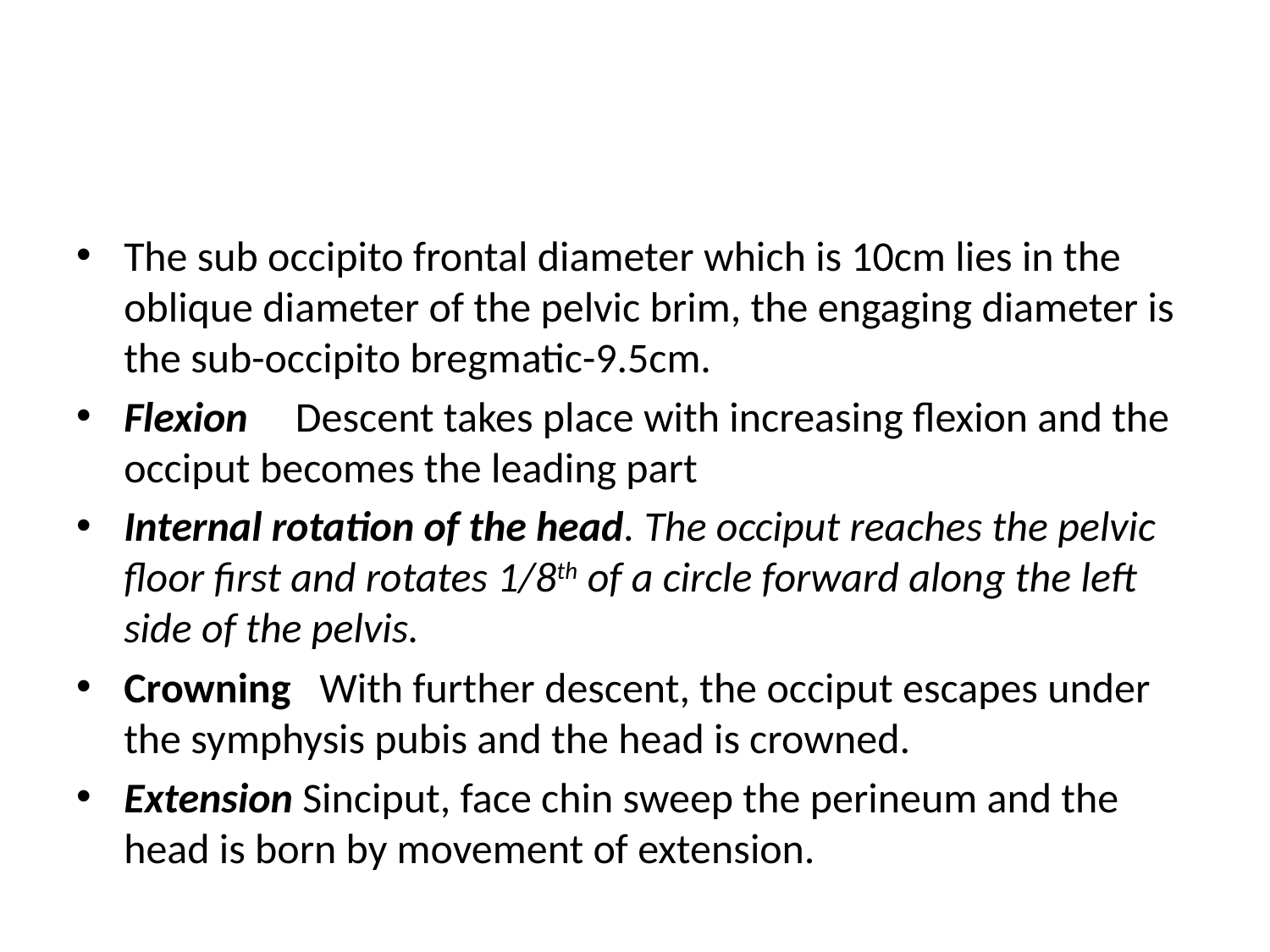

The sub occipito frontal diameter which is 10cm lies in the oblique diameter of the pelvic brim, the engaging diameter is the sub-occipito bregmatic-9.5cm.
Flexion     Descent takes place with increasing flexion and the occiput becomes the leading part
Internal rotation of the head. The occiput reaches the pelvic floor first and rotates 1/8th of a circle forward along the left side of the pelvis.
Crowning   With further descent, the occiput escapes under the symphysis pubis and the head is crowned.
Extension Sinciput, face chin sweep the perineum and the head is born by movement of extension.